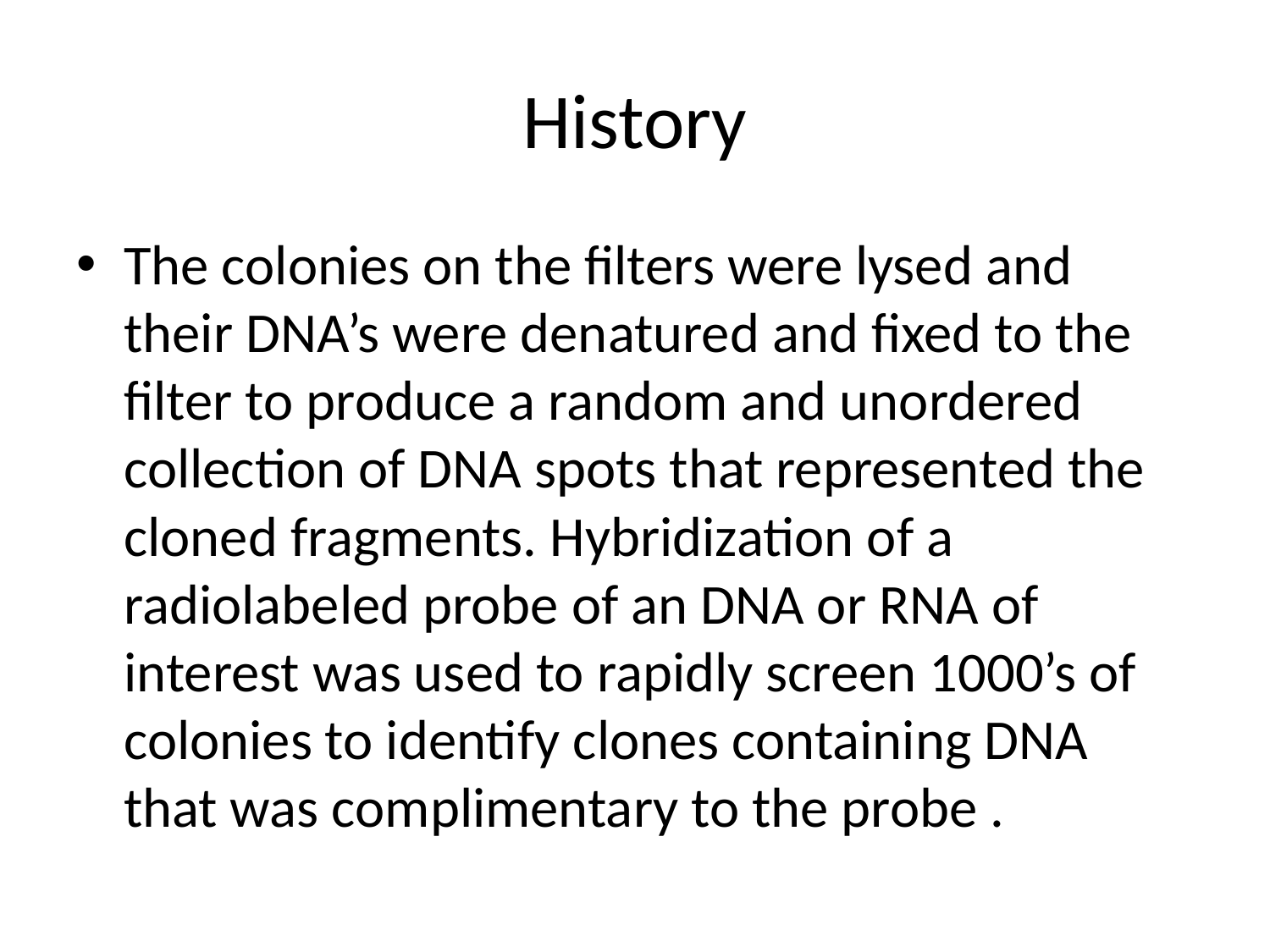

# History
The colonies on the filters were lysed and their DNA’s were denatured and fixed to the filter to produce a random and unordered collection of DNA spots that represented the cloned fragments. Hybridization of a radiolabeled probe of an DNA or RNA of interest was used to rapidly screen 1000’s of colonies to identify clones containing DNA that was complimentary to the probe .